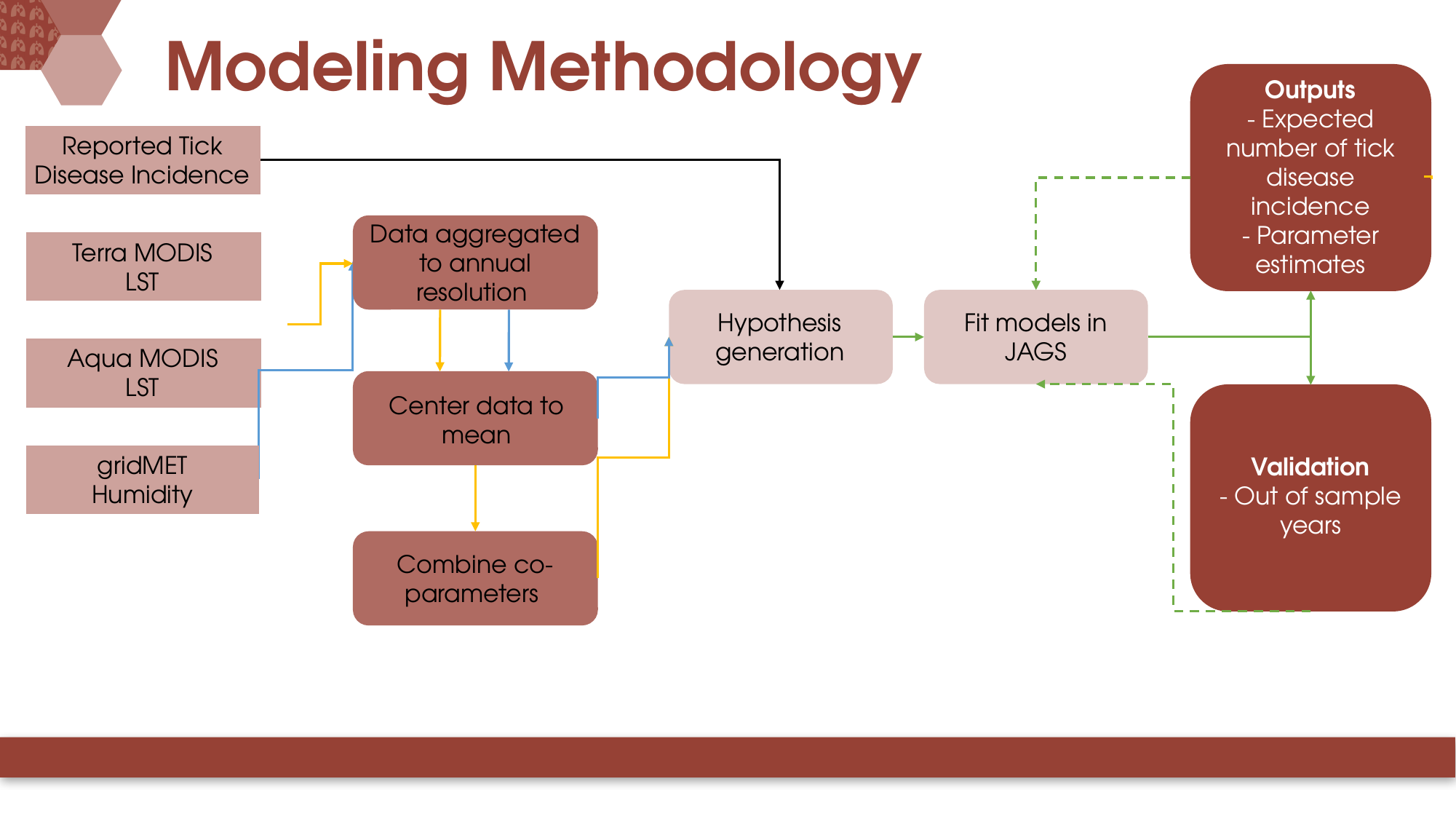

Modeling Methodology

Outputs
- Expected number of tick disease incidence
- Parameter estimates
Reported Tick Disease Incidence

Data aggregated to annual resolution
Terra MODIS LST

Hypothesis generation
Fit models in JAGS
Aqua MODIS LST

Center data to mean

gridMET Humidity

Validation
- Out of sample years

Combine co-parameters